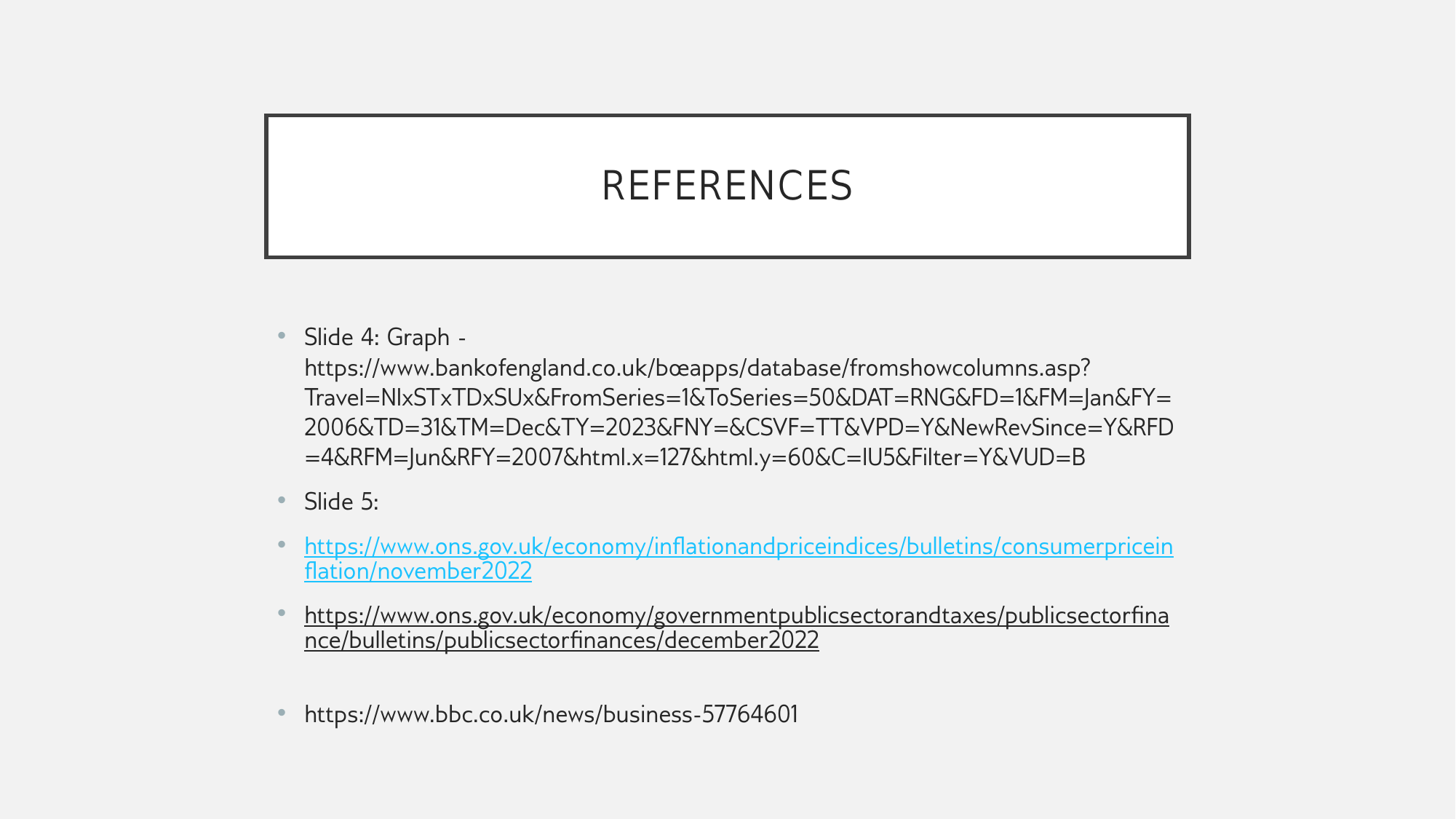

# References
Slide 4: Graph - https://www.bankofengland.co.uk/boeapps/database/fromshowcolumns.asp?Travel=NIxSTxTDxSUx&FromSeries=1&ToSeries=50&DAT=RNG&FD=1&FM=Jan&FY=2006&TD=31&TM=Dec&TY=2023&FNY=&CSVF=TT&VPD=Y&NewRevSince=Y&RFD=4&RFM=Jun&RFY=2007&html.x=127&html.y=60&C=IU5&Filter=Y&VUD=B
Slide 5:
https://www.ons.gov.uk/economy/inflationandpriceindices/bulletins/consumerpriceinflation/november2022
https://www.ons.gov.uk/economy/governmentpublicsectorandtaxes/publicsectorfinance/bulletins/publicsectorfinances/december2022
https://www.bbc.co.uk/news/business-57764601